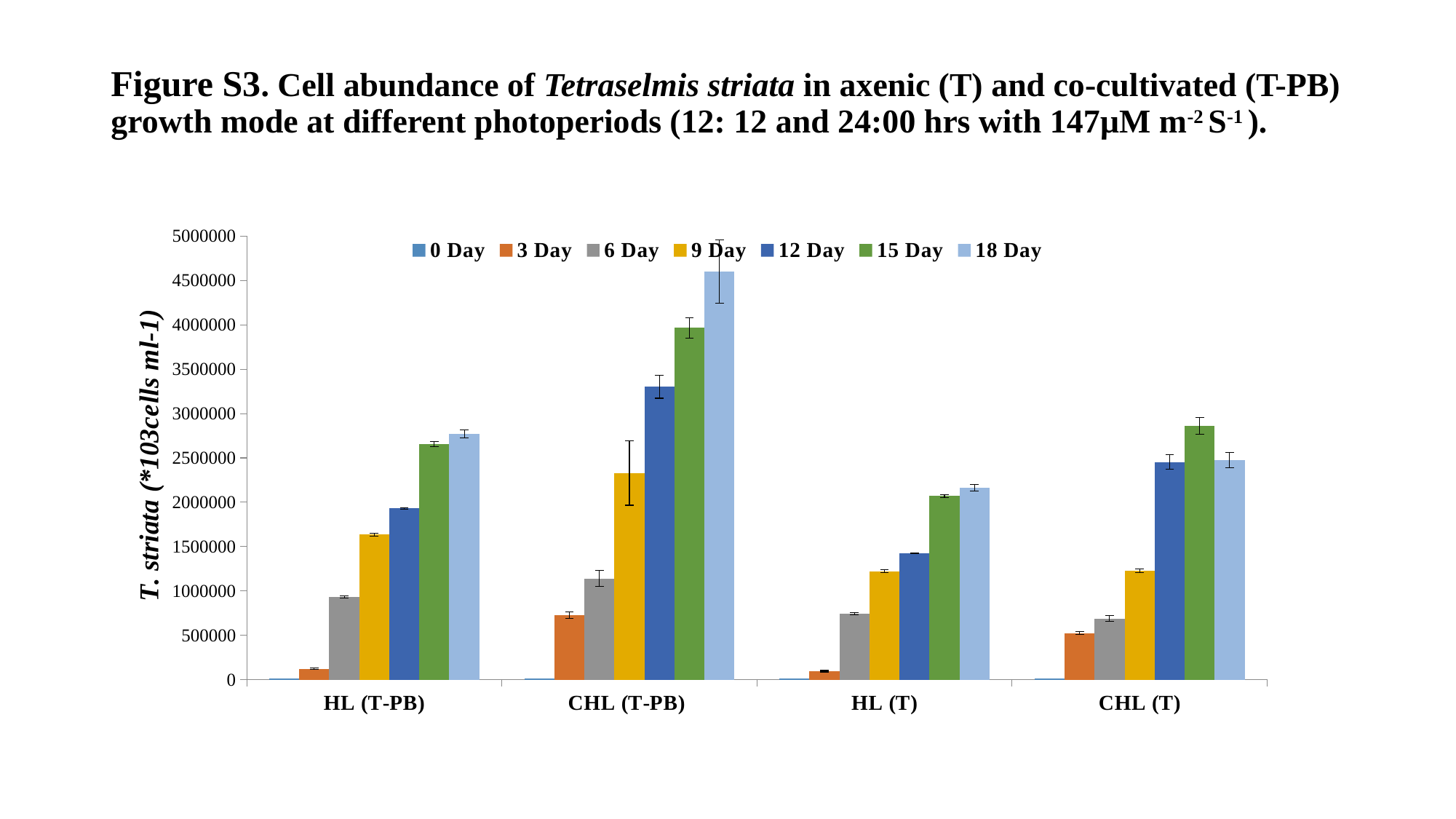

# Figure S3. Cell abundance of Tetraselmis striata in axenic (T) and co-cultivated (T-PB) growth mode at different photoperiods (12: 12 and 24:00 hrs with 147µM m-2 S-1 ).

### Chart

| Category | 0 Day | 3 Day | 6 Day | 9 Day | 12 Day | 15 Day | 18 Day |
|---|---|---|---|---|---|---|---|
| HL (T-PB) | 10000.0 | 122500.0 | 932500.0 | 1634166.666666667 | 1932500.0 | 2655833.3333333326 | 2770833.3333333326 |
| CHL (T-PB)  | 10000.0 | 730000.0 | 1140000.0 | 2329166.6666666665 | 3302500.0 | 3965000.0 | 4600000.0 |
| HL (T) | 10000.0 | 95833.33333333333 | 744166.6666666667 | 1221666.666666667 | 1428333.3333333333 | 2070000.0 | 2161666.6666666665 |
| CHL (T) | 10000.0 | 525000.0 | 687500.0 | 1226666.666666667 | 2453333.3333333326 | 2859166.6666666665 | 2475000.0 |